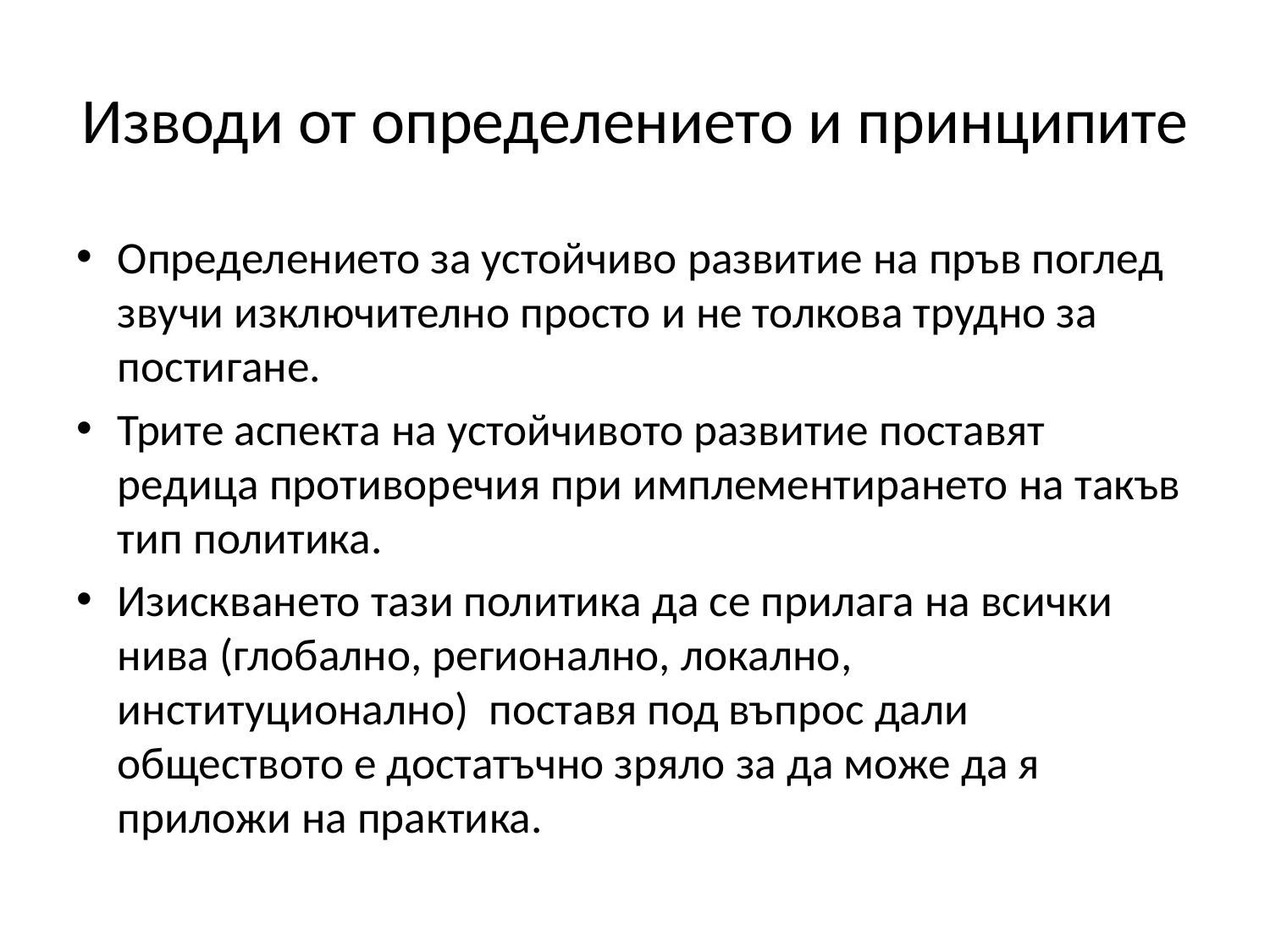

# Изводи от определението и принципите
Определението за устойчиво развитие на пръв поглед звучи изключително просто и не толкова трудно за постигане.
Трите аспекта на устойчивото развитие поставят редица противоречия при имплементирането на такъв тип политика.
Изискването тази политика да се прилага на всички нива (глобално, регионално, локално, институционално)  поставя под въпрос дали обществото е достатъчно зряло за да може да я приложи на практика.